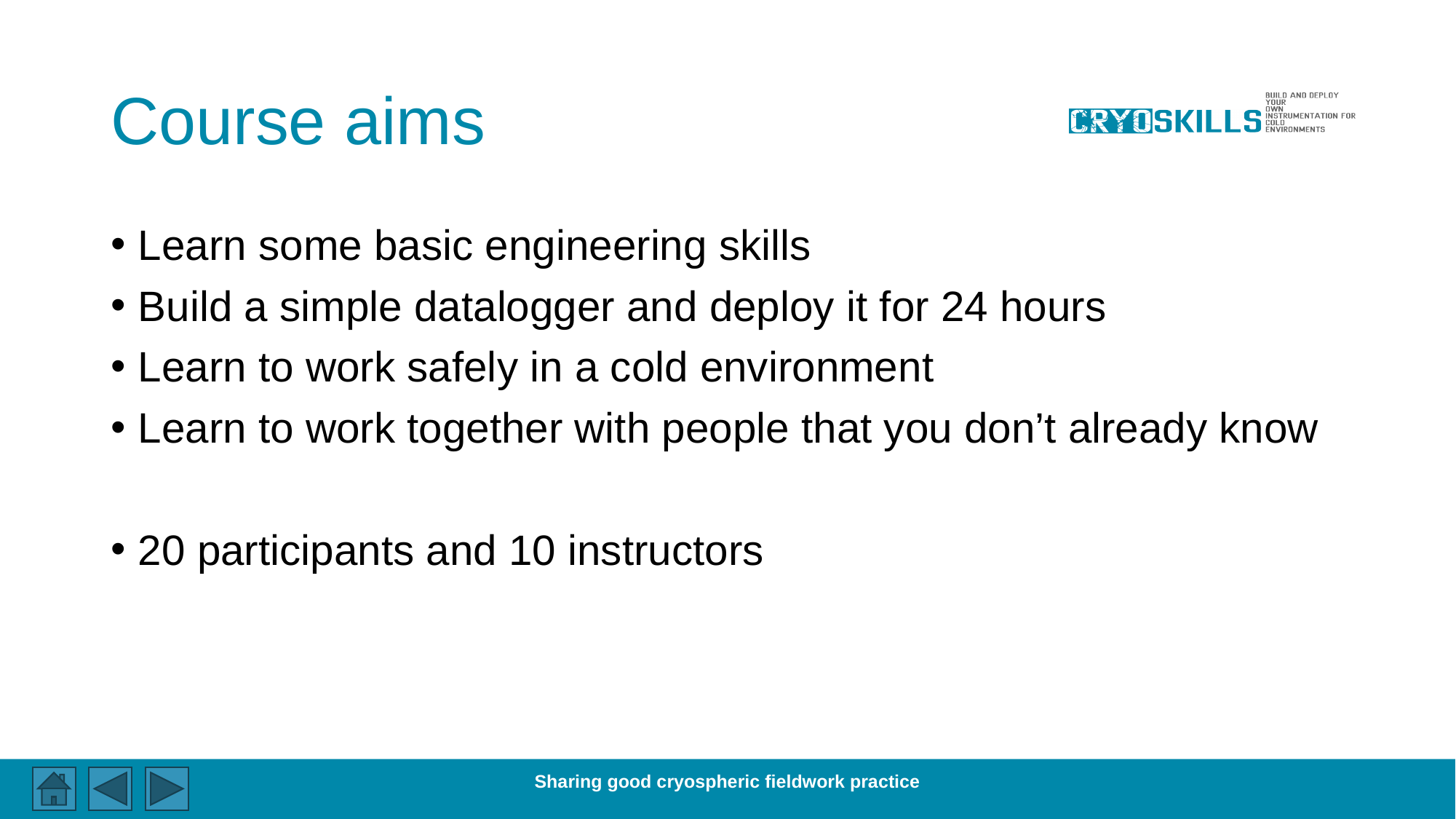

# Course aims
Learn some basic engineering skills
Build a simple datalogger and deploy it for 24 hours
Learn to work safely in a cold environment
Learn to work together with people that you don’t already know

20 participants and 10 instructors

Sharing good cryospheric fieldwork practice